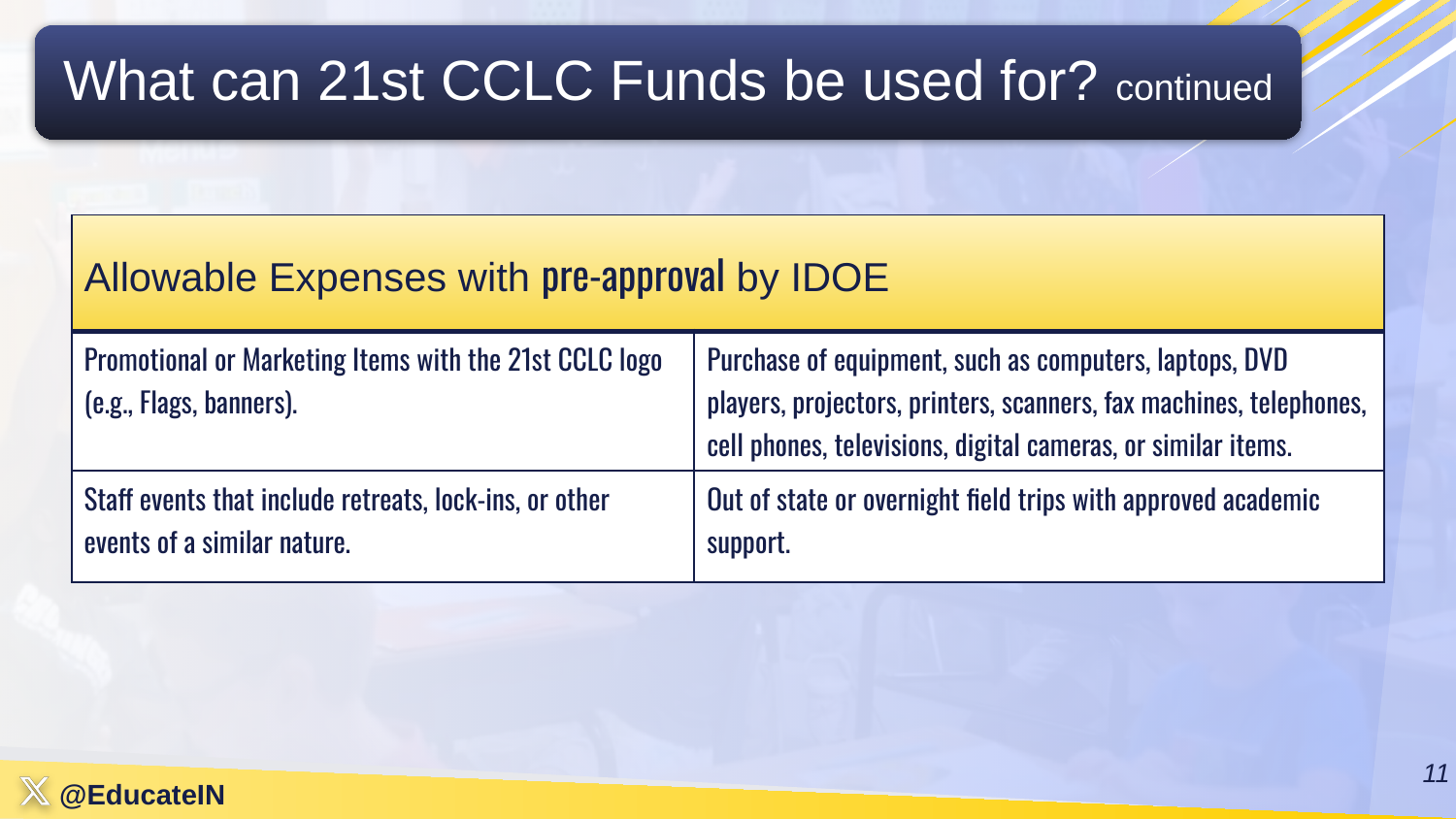

What can 21st CCLC Funds be used for? continued
| Allowable Expenses with pre-approval by IDOE |  |
| --- | --- |
| Promotional or Marketing Items with the 21st CCLC logo (e.g., Flags, banners). | Purchase of equipment, such as computers, laptops, DVD players, projectors, printers, scanners, fax machines, telephones, cell phones, televisions, digital cameras, or similar items. |
| Staff events that include retreats, lock-ins, or other events of a similar nature. | Out of state or overnight field trips with approved academic support. |
11